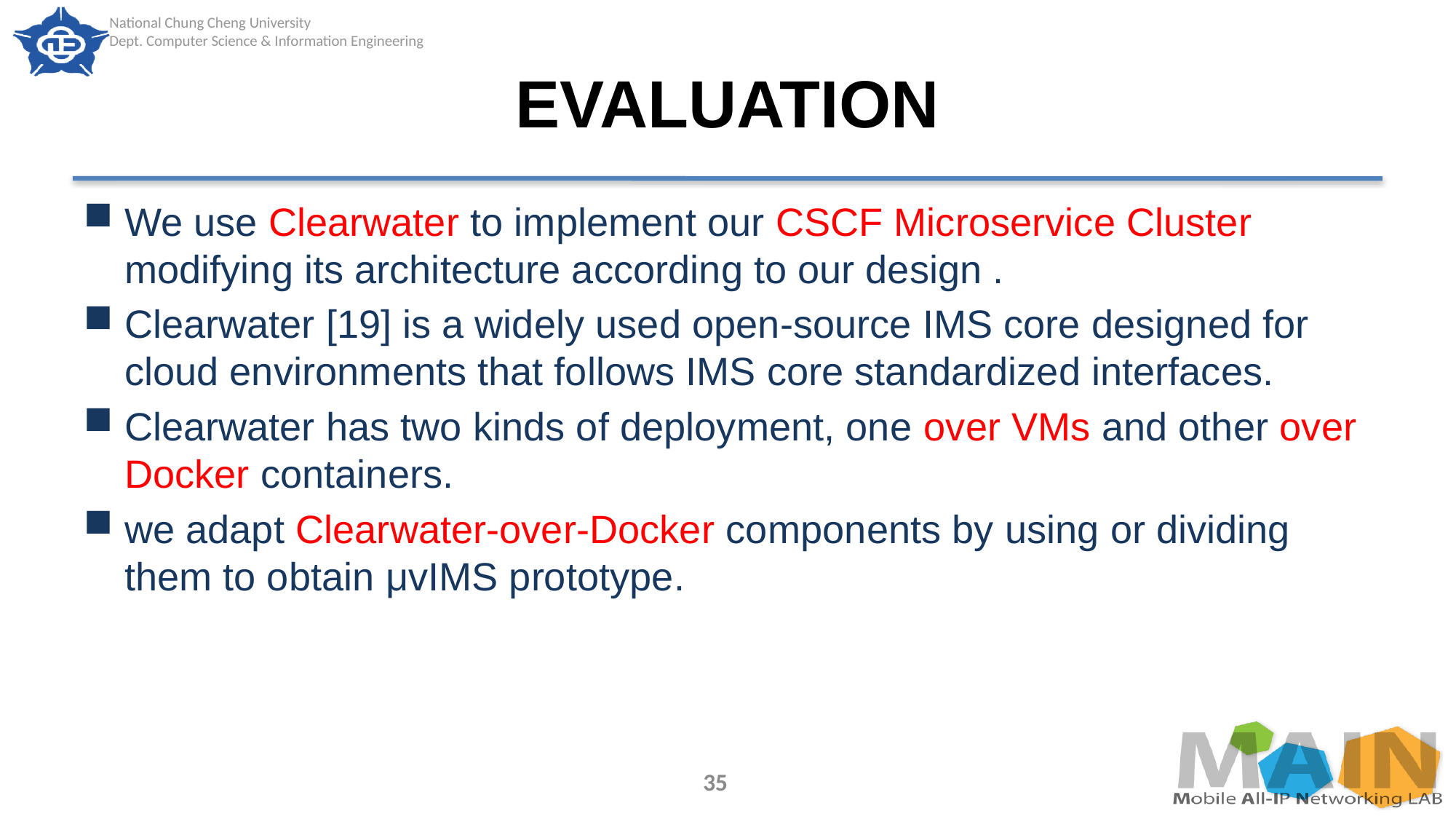

# EVALUATION
We use Clearwater to implement our CSCF Microservice Cluster modifying its architecture according to our design .
Clearwater [19] is a widely used open-source IMS core designed for cloud environments that follows IMS core standardized interfaces.
Clearwater has two kinds of deployment, one over VMs and other over Docker containers.
we adapt Clearwater-over-Docker components by using or dividing them to obtain μvIMS prototype.
35